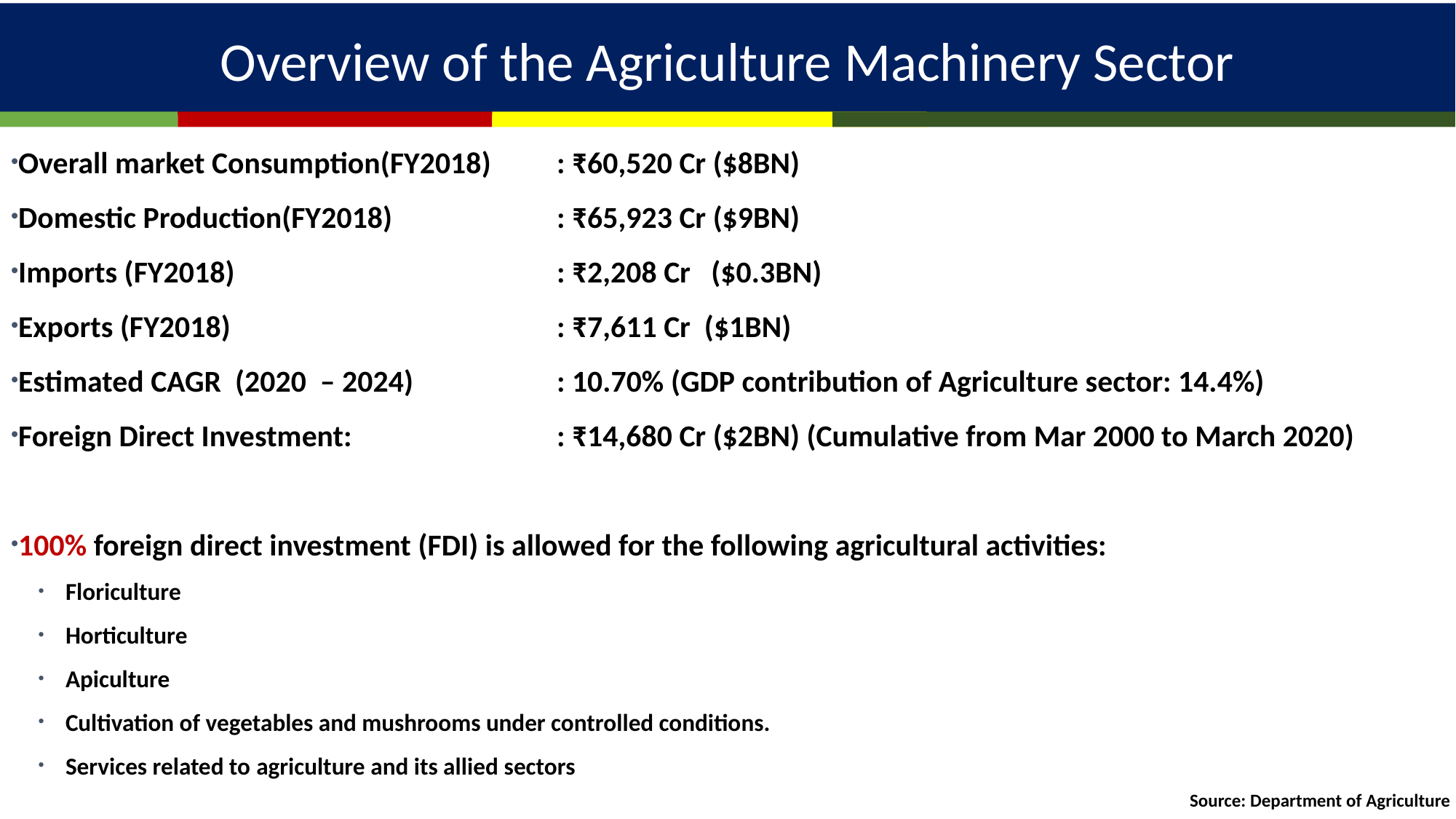

Overview of the Agriculture Machinery Sector

Overall market Consumption(FY2018)	: ₹60,520 Cr ($8BN)
Domestic Production(FY2018)		: ₹65,923 Cr ($9BN)
Imports (FY2018)			: ₹2,208 Cr   ($0.3BN)
Exports (FY2018)			: ₹7,611 Cr  ($1BN)
Estimated CAGR  (2020  – 2024)	           	: 10.70% (GDP contribution of Agriculture sector: 14.4%)
Foreign Direct Investment:  		: ₹14,680 Cr ($2BN) (Cumulative from Mar 2000 to March 2020)

100% foreign direct investment (FDI) is allowed for the following agricultural activities:
Floriculture
Horticulture
Apiculture
Cultivation of vegetables and mushrooms under controlled conditions.
Services related to agriculture and its allied sectors
Source: Department of Agriculture